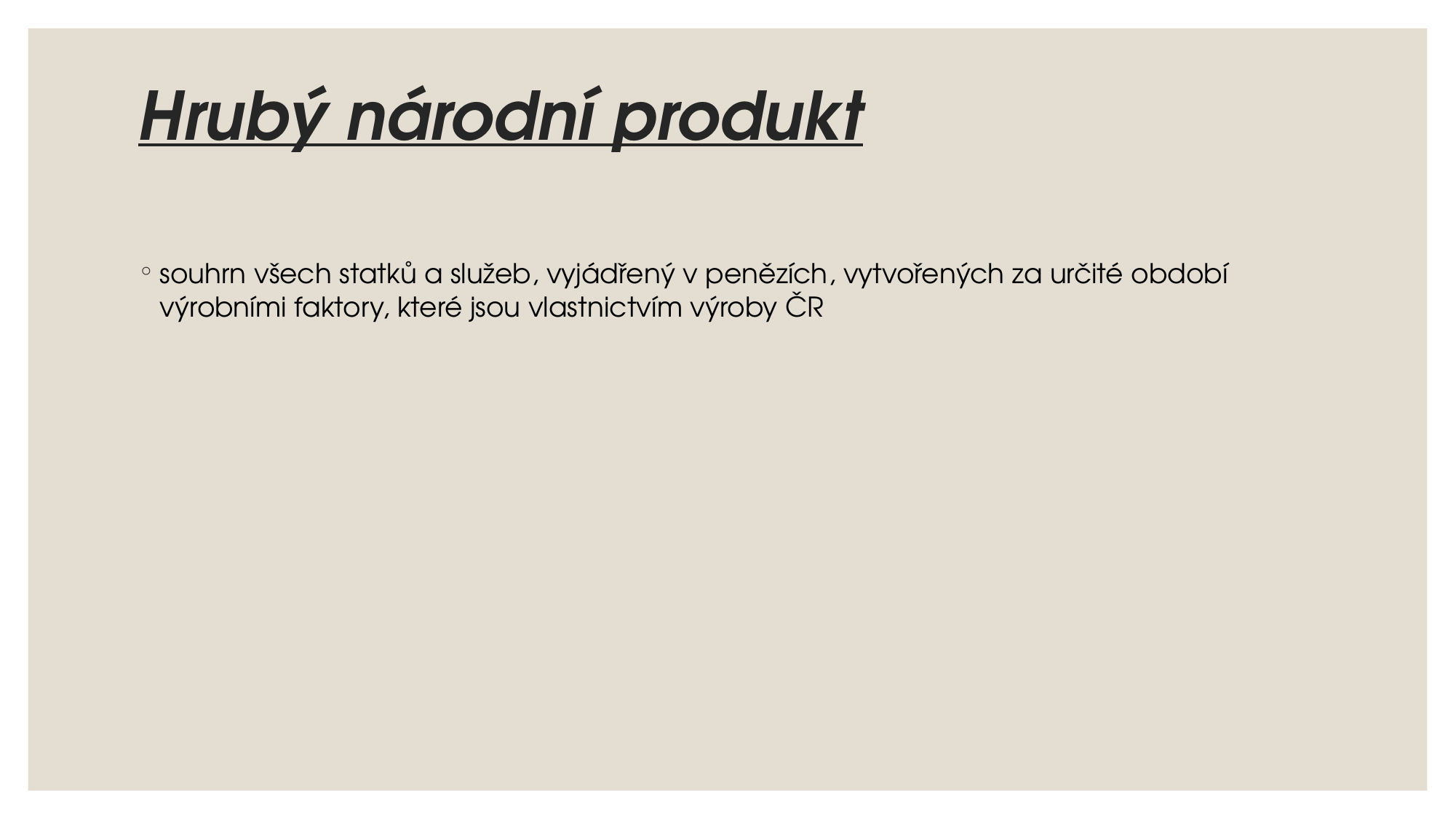

# Hrubý národní produkt
souhrn všech statků a služeb, vyjádřený v penězích, vytvořených za určité období výrobními faktory, které jsou vlastnictvím výroby ČR